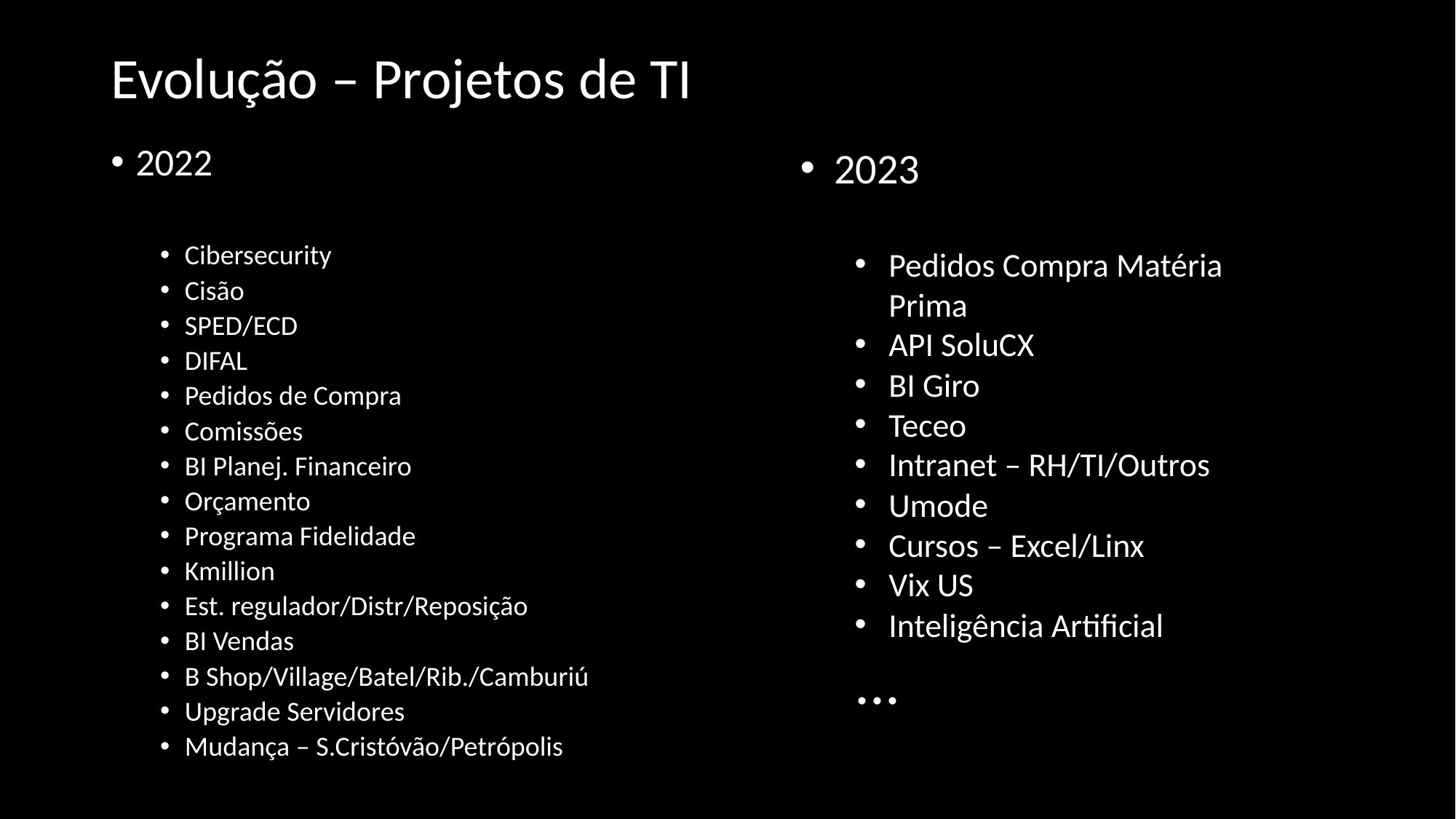

# Evolução – Projetos de TI
2023

Pedidos Compra Matéria Prima
API SoluCX
BI Giro
Teceo
Intranet – RH/TI/Outros
Umode
Cursos – Excel/Linx
Vix US
Inteligência Artificial
...

2022

Cibersecurity
Cisão
SPED/ECD
DIFAL
Pedidos de Compra
Comissões
BI Planej. Financeiro
Orçamento
Programa Fidelidade
Kmillion
Est. regulador/Distr/Reposição
BI Vendas
B Shop/Village/Batel/Rib./Camburiú
Upgrade Servidores
Mudança – S.Cristóvão/Petrópolis